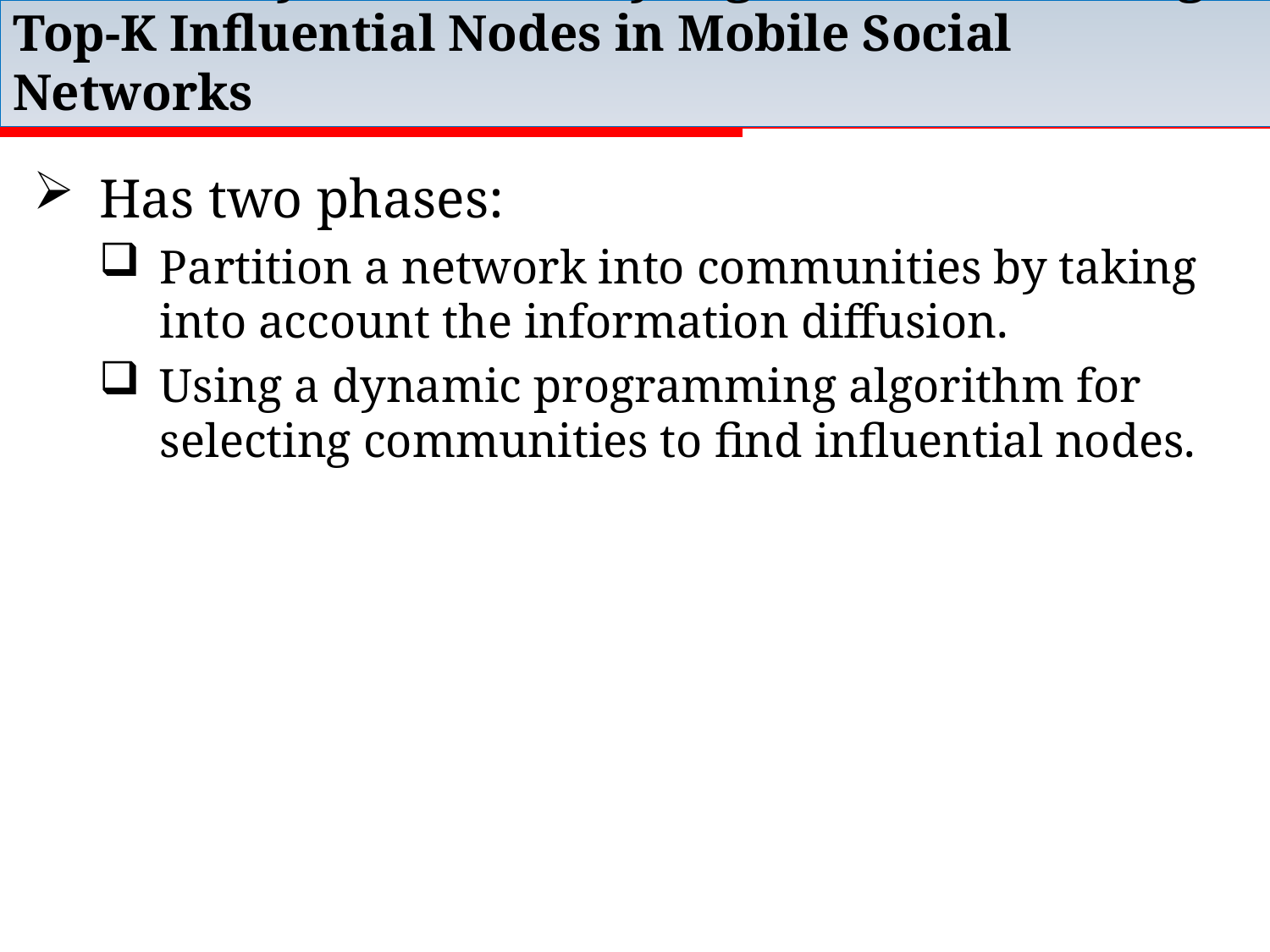

# Community-based Greedy Algorithm for Mining Top-K Influential Nodes in Mobile Social Networks
Has two phases:
Partition a network into communities by taking into account the information diffusion.
Using a dynamic programming algorithm for selecting communities to find influential nodes.